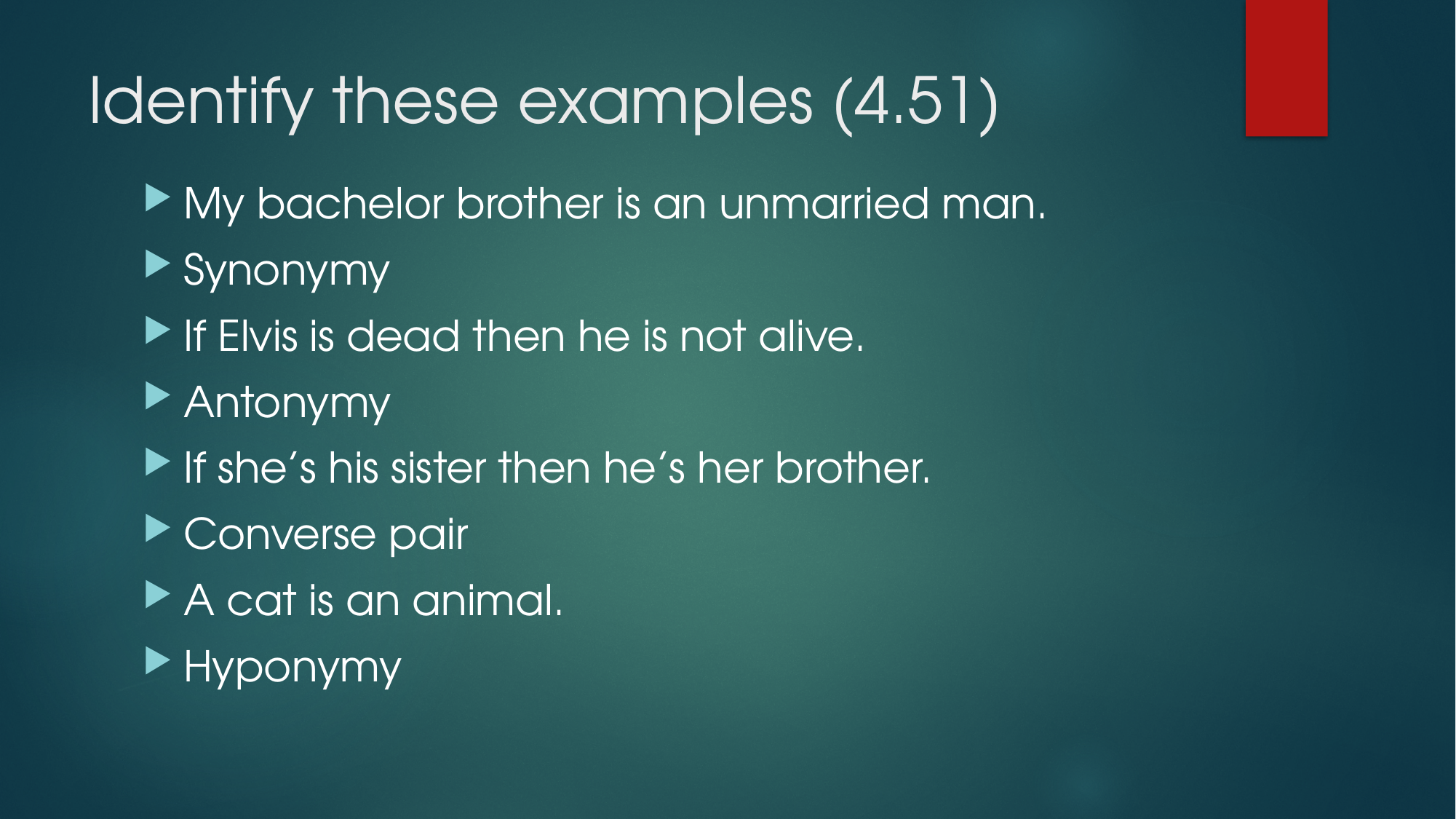

# Identify these examples (4.51)
My bachelor brother is an unmarried man.
Synonymy
If Elvis is dead then he is not alive.
Antonymy
If she’s his sister then he’s her brother.
Converse pair
A cat is an animal.
Hyponymy